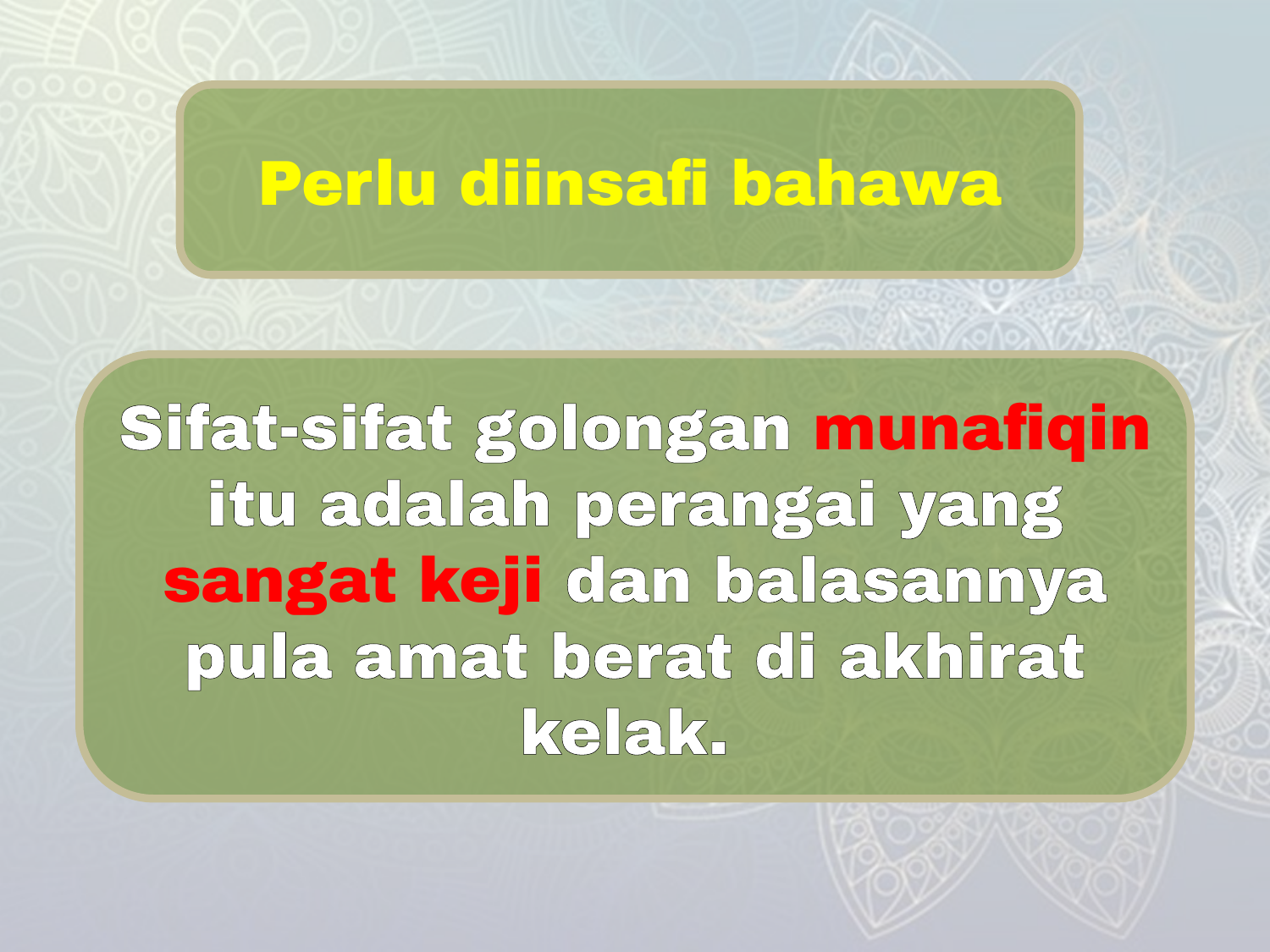

Perlu diinsafi bahawa
Sifat-sifat golongan munafiqin itu adalah perangai yang sangat keji dan balasannya pula amat berat di akhirat kelak.